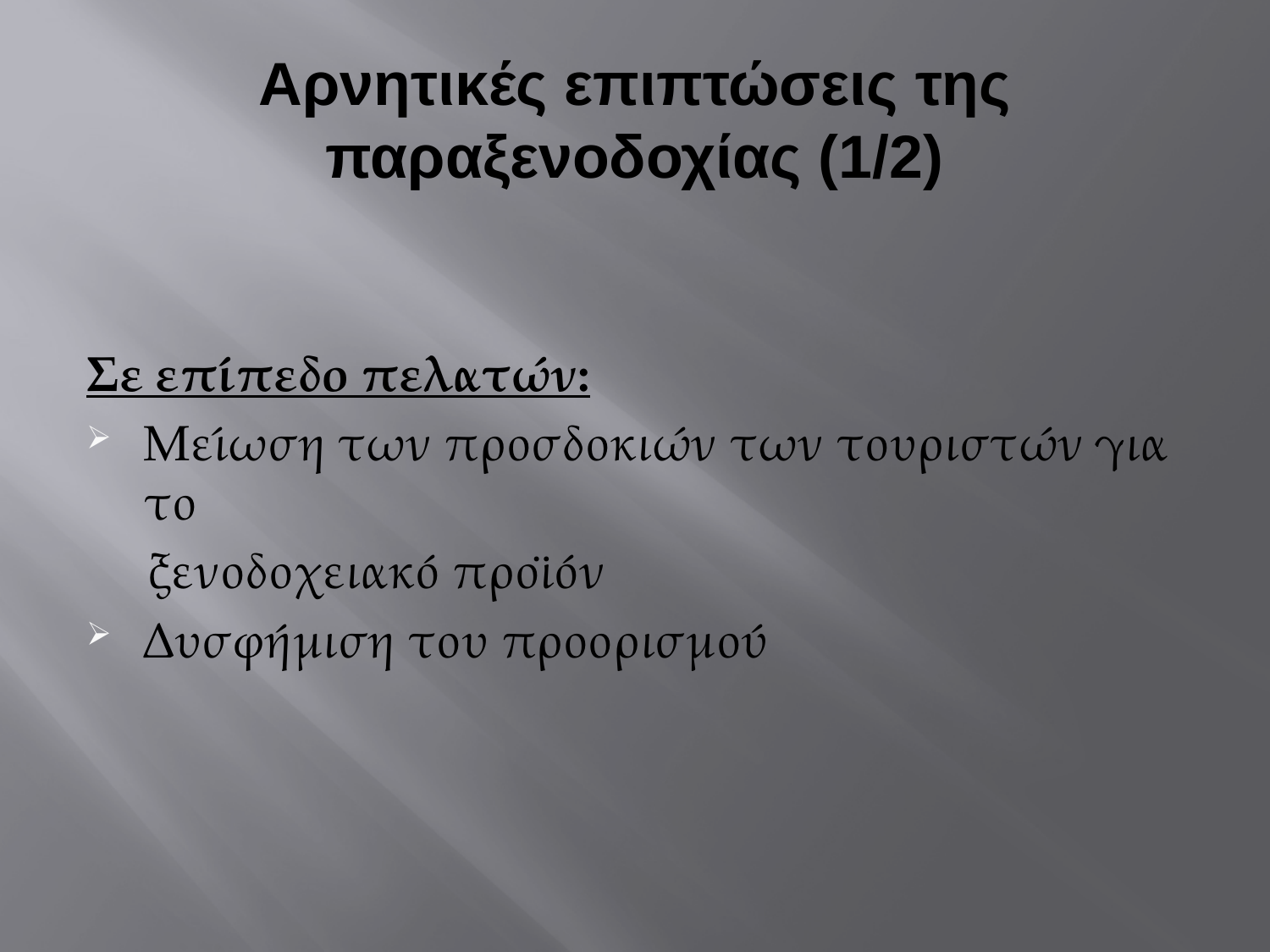

# Αρνητικές επιπτώσεις της παραξενοδοχίας (1/2)
Σε επίπεδο πελατών:
Μείωση των προσδοκιών των τουριστών για το
     ξενοδοχειακό προϊόν
Δυσφήμιση του προορισμού